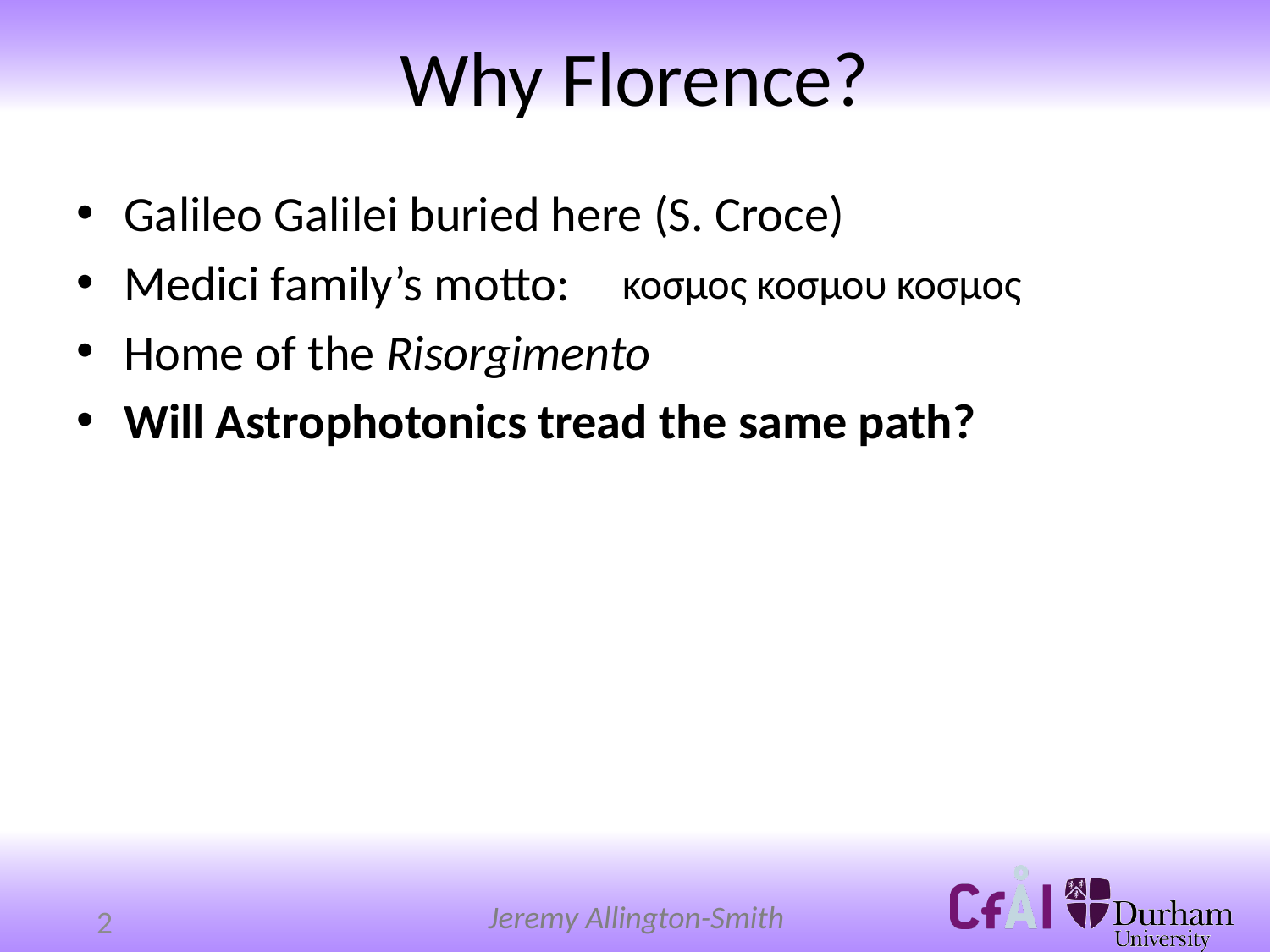

# Why Florence?
Galileo Galilei buried here (S. Croce)
Medici family’s motto:
Home of the Risorgimento
Will Astrophotonics tread the same path?

κοσμος κοσμου κοσμος
2